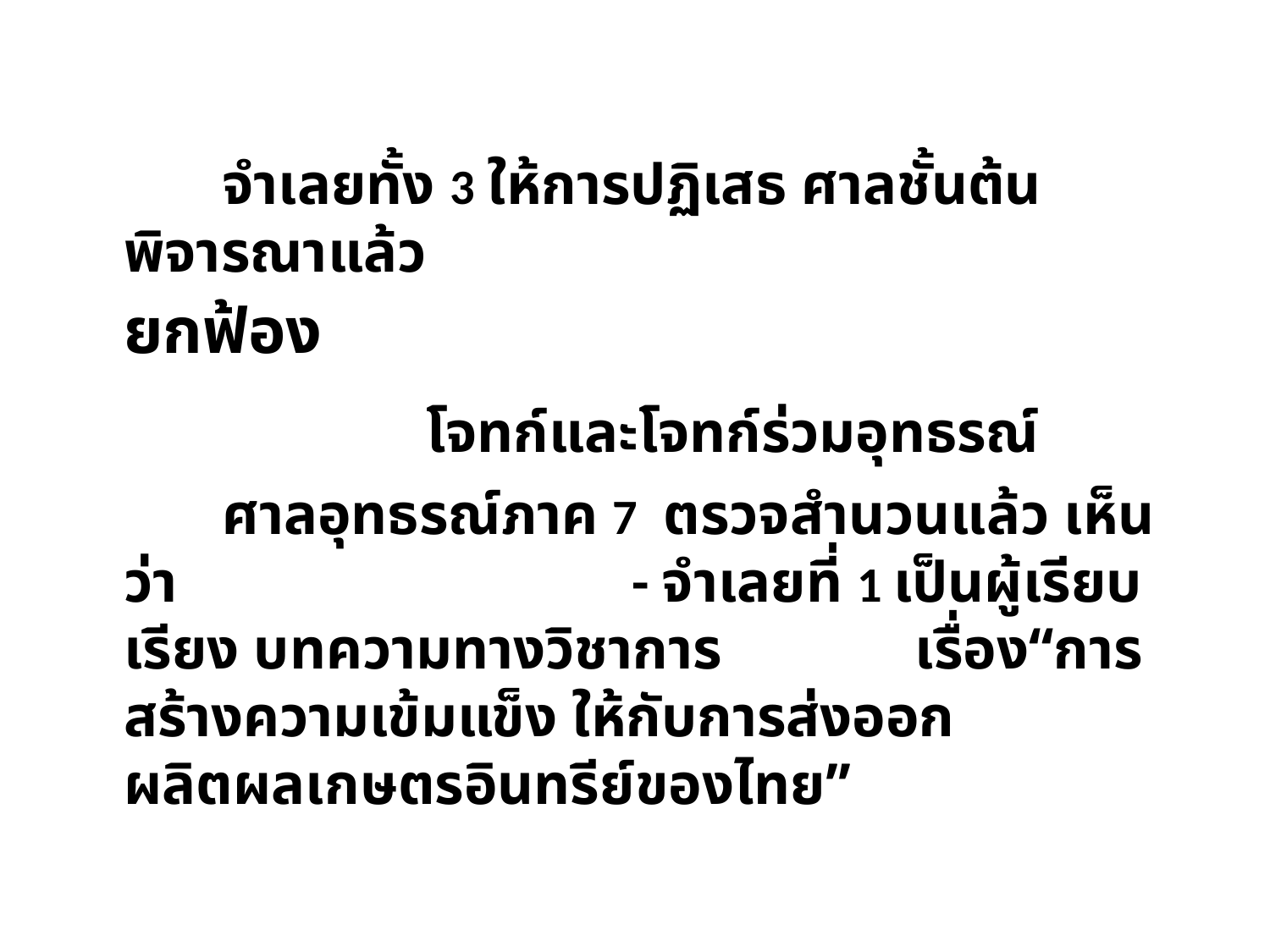

จำเลยทั้ง 3 ให้การปฏิเสธ ศาลชั้นต้นพิจารณาแล้ว            	                          ยกฟ้อง
                   โจทก์และโจทก์ร่วมอุทธรณ์
          ศาลอุทธรณ์ภาค 7  ตรวจสำนวนแล้ว เห็นว่า                             	- จำเลยที่ 1 เป็นผู้เรียบเรียง บทความทางวิชาการ           	  เรื่อง“การสร้างความเข้มแข็ง ให้กับการส่งออก          	  ผลิตผลเกษตรอินทรีย์ของไทย”